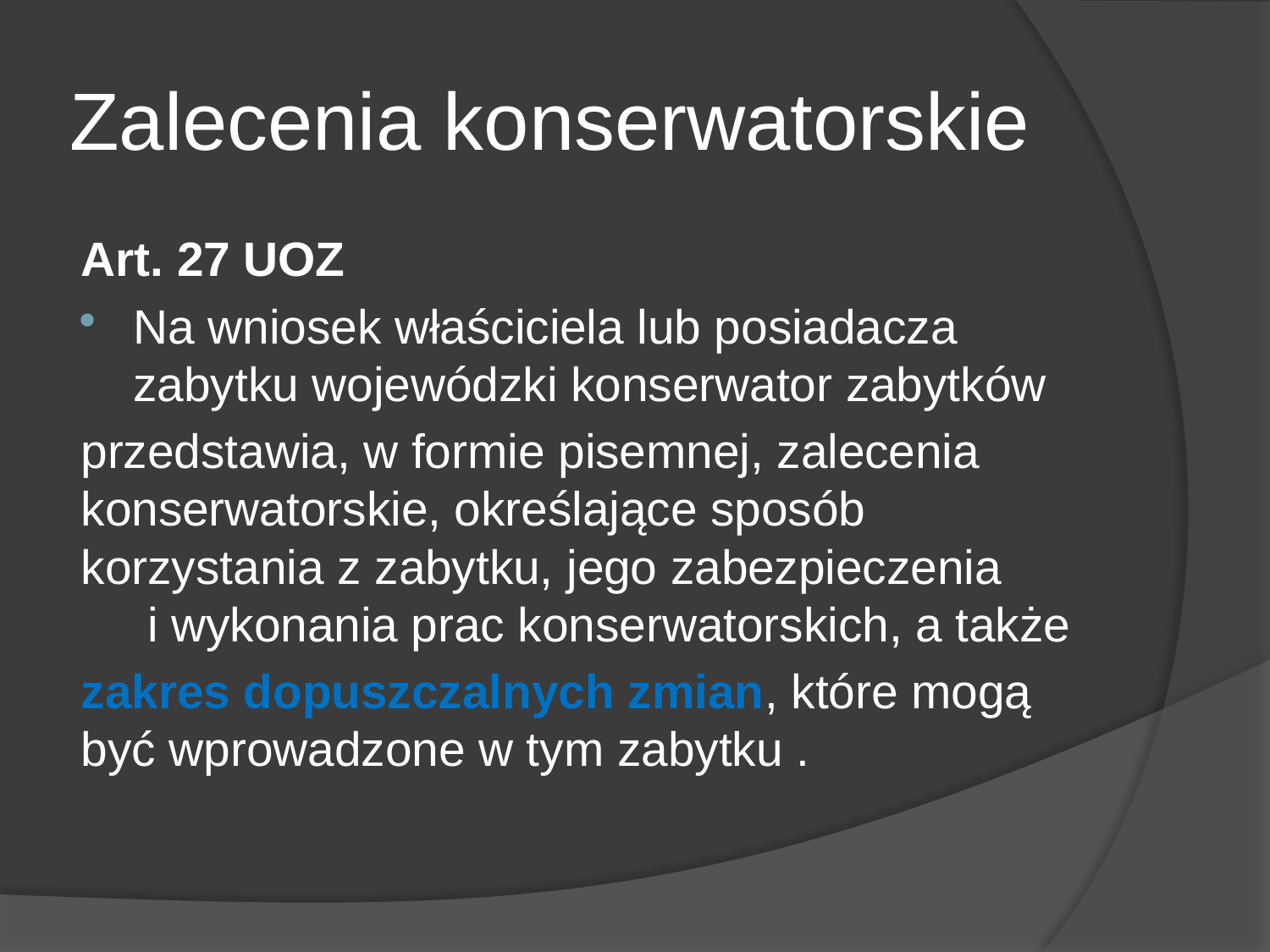

# Zalecenia konserwatorskie
Art. 27 UOZ
Na wniosek właściciela lub posiadacza zabytku wojewódzki konserwator zabytków
przedstawia, w formie pisemnej, zalecenia konserwatorskie, określające sposób korzystania z zabytku, jego zabezpieczenia            i wykonania prac konserwatorskich, a także
zakres dopuszczalnych zmian, które mogą być wprowadzone w tym zabytku .